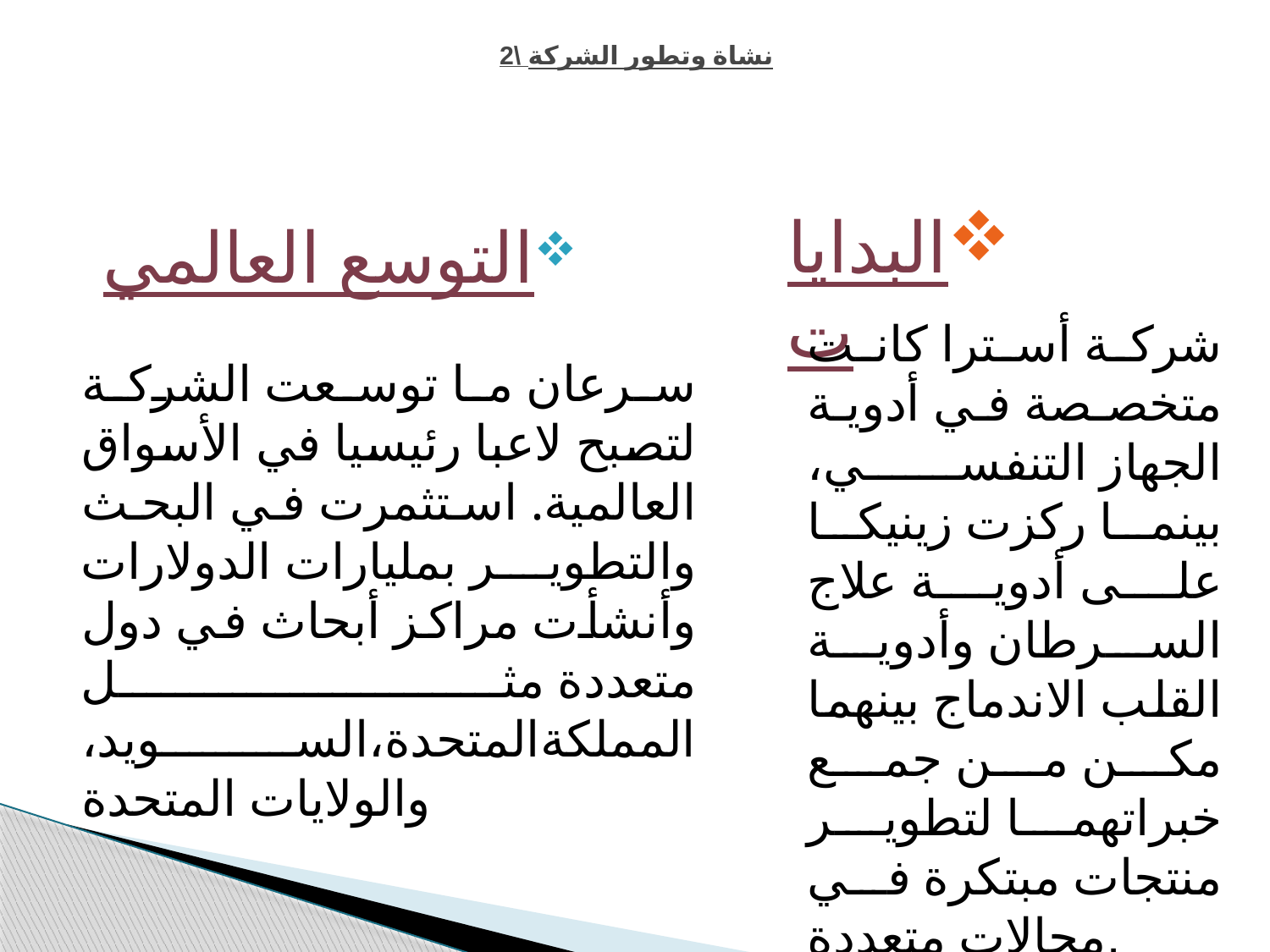

# 2 2\ نشاة وتطور الشركة
البدايات
التوسع العالمي
شركة أسترا كانت متخصصة في أدوية الجهاز التنفسي، بينما ركزت زينيكا على أدوية علاج السرطان وأدوية القلب الاندماج بينهما مكن من جمع خبراتهما لتطوير منتجات مبتكرة في مجالات متعددة.
سرعان ما توسعت الشركة لتصبح لاعبا رئيسيا في الأسواق العالمية. استثمرت في البحث والتطوير بمليارات الدولارات وأنشأت مراكز أبحاث في دول متعددة مثل المملكةالمتحدة،السويد، والولايات المتحدة